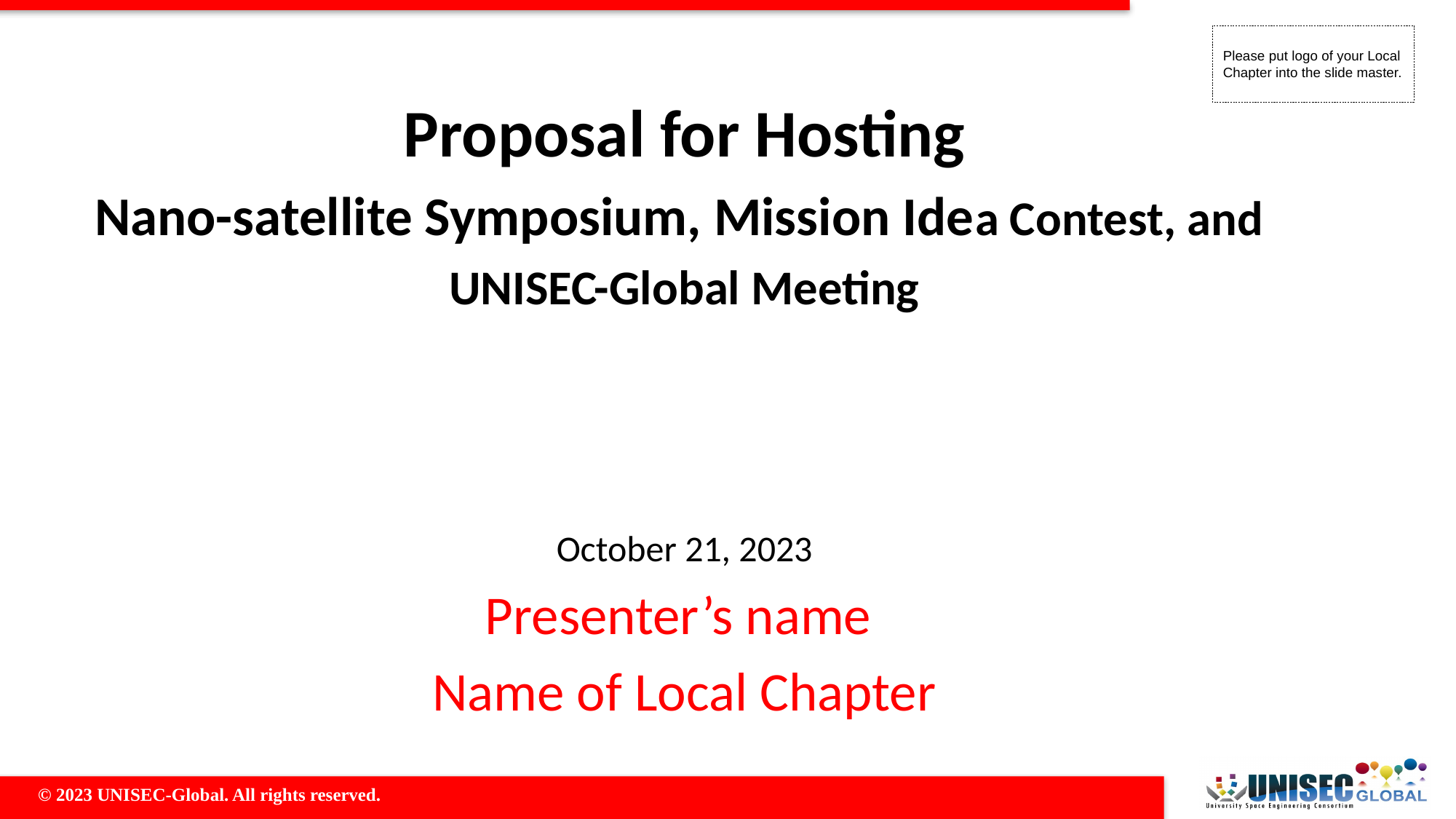

Proposal for Hosting
Nano-satellite Symposium, Mission Idea Contest, and
UNISEC-Global Meeting

October 21, 2023
Presenter’s name
Name of Local Chapter